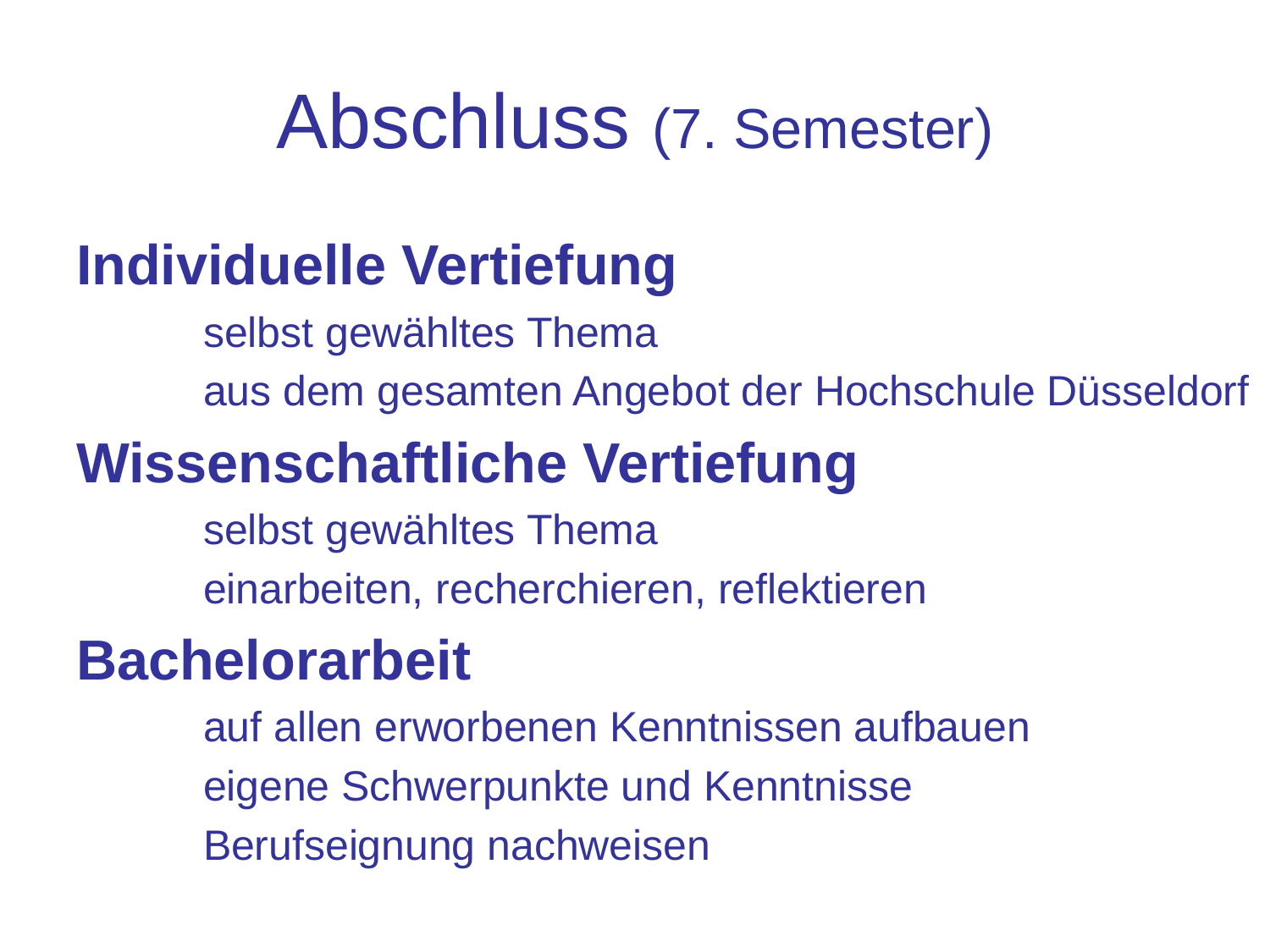

# Abschluss (7. Semester)
Individuelle Vertiefung
	selbst gewähltes Thema
	aus dem gesamten Angebot der Hochschule Düsseldorf
Wissenschaftliche Vertiefung
	selbst gewähltes Thema
	einarbeiten, recherchieren, reflektieren
Bachelorarbeit
	auf allen erworbenen Kenntnissen aufbauen
	eigene Schwerpunkte und Kenntnisse
	Berufseignung nachweisen
BMI-Einführung 2016 M. Dahm